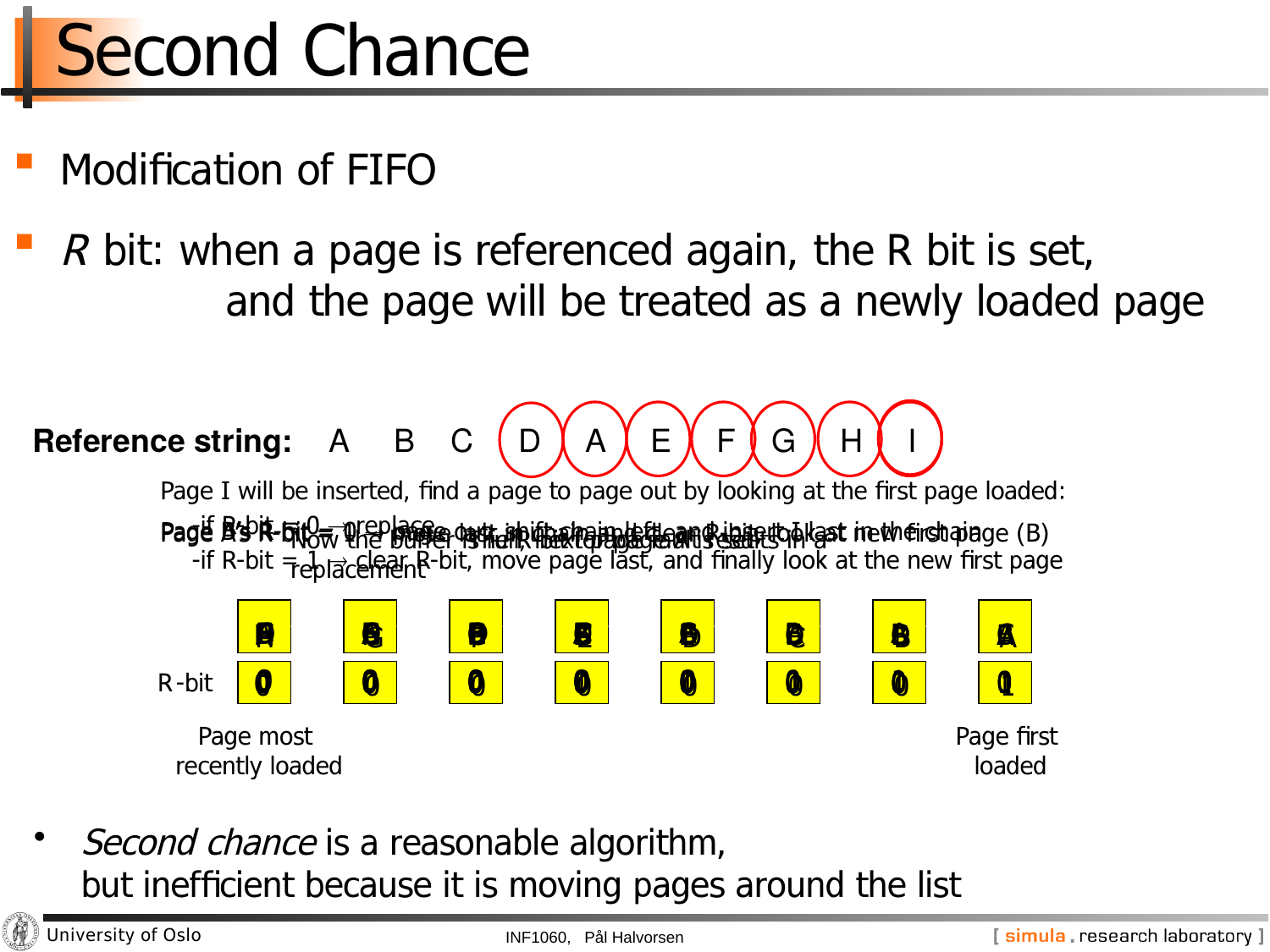

# Second Chance
Modification of FIFO
R bit: when a page is referenced again, the R bit is set,
	   and the page will be treated as a newly loaded page

Page B’s R-bit = 0 → page out, shift chain left, and insert I last in the chain
I
0
A
0
H
0
G
0
F
0
E
0
D
0
C
0

Page I will be inserted, find a page to page out by looking at the first page loaded:
    -if R-bit = 0 → replace
    -if R-bit = 1 → clear R-bit, move page last, and finally look at the new first page
H
0
G
0
F
0
E
0
D
0
C
0
B
0
A
1

Page A’s R-bit = 1 → move last in chain and clear R-bit, look at new first page (B)
A
0
H
0
G
0
F
0
E
0
D
0
C
0
B
0

Now the buffer is full, next page fault results in a replacement
H
0
G
0
F
0
E
0
D
0
C
0
B
0
A
1

E
0
D
0
C
0
B
0
A
1

G
0
F
0
E
0
D
0
C
0
B
0
A
1

The R-bit for page A is set
D
0
C
0
B
0
A
1

F
0
E
0
D
0
C
0
B
0
A
1

D
0
C
0
B
0
A
0
Reference string:    A     B    C     D     A     E     F    G     H     I

R-bit

Page most
recently loaded
Page first
loaded
Second chance is a reasonable algorithm,
but inefficient because it is moving pages around the list